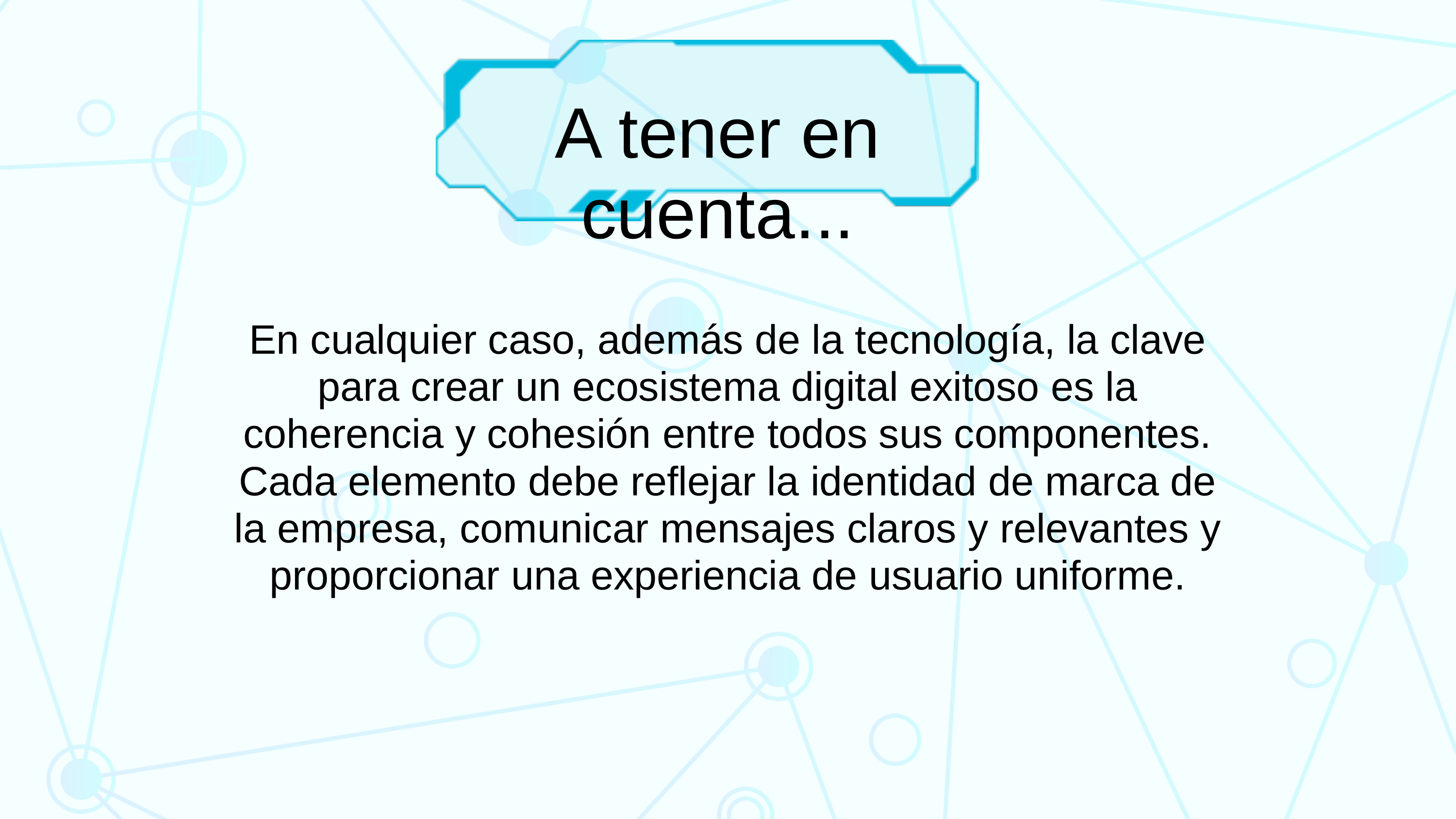

A tener en cuenta...
En cualquier caso, además de la tecnología, la clave para crear un ecosistema digital exitoso es la coherencia y cohesión entre todos sus componentes. Cada elemento debe reflejar la identidad de marca de la empresa, comunicar mensajes claros y relevantes y proporcionar una experiencia de usuario uniforme.